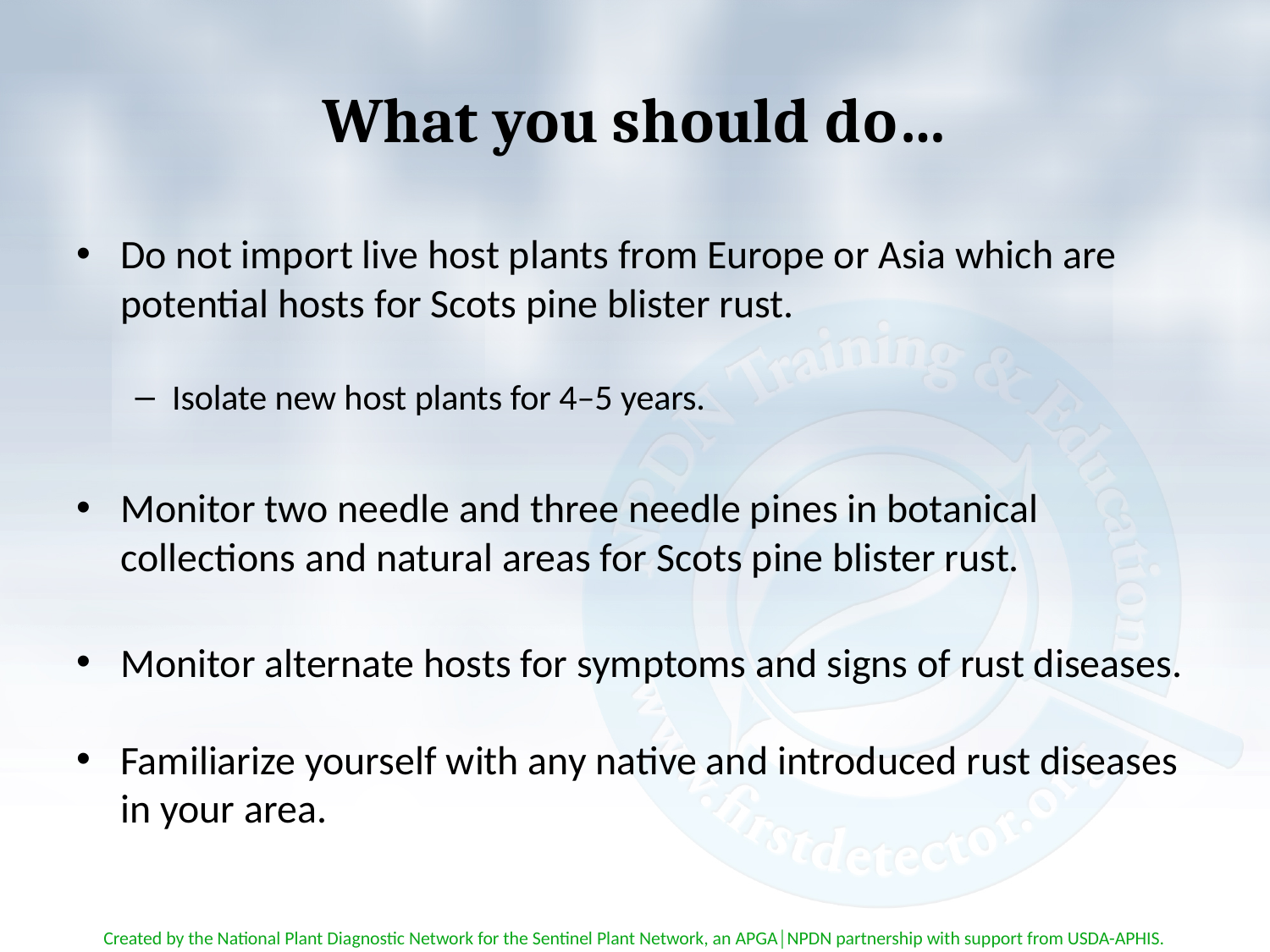

# What you should do…
Do not import live host plants from Europe or Asia which are potential hosts for Scots pine blister rust.

Isolate new host plants for 4–5 years.

Monitor two needle and three needle pines in botanical collections and natural areas for Scots pine blister rust.

Monitor alternate hosts for symptoms and signs of rust diseases.

Familiarize yourself with any native and introduced rust diseases in your area.